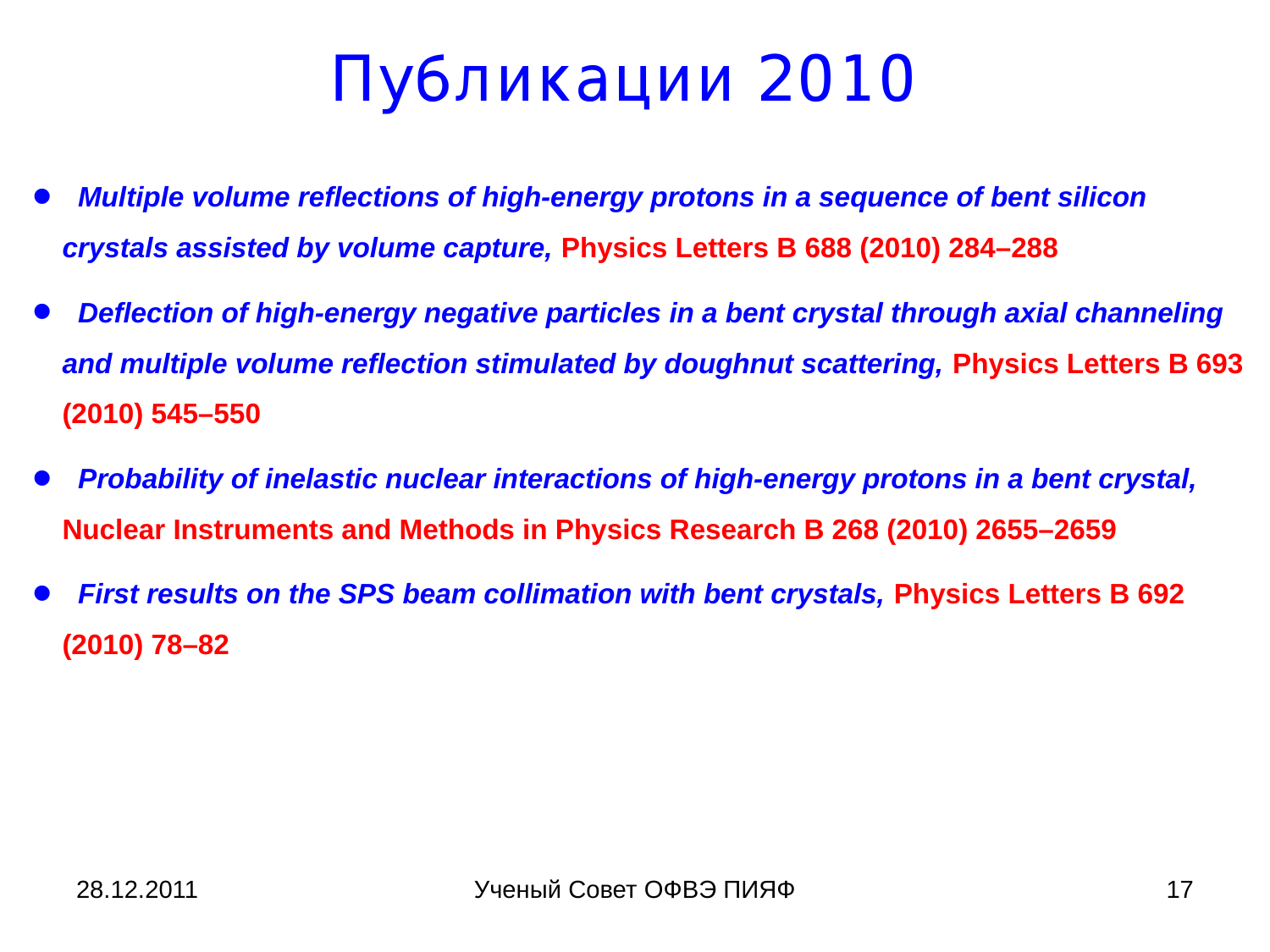

# Публикации 2010
  Multiple volume reflections of high-energy protons in a sequence of bent silicon crystals assisted by volume capture, Physics Letters B 688 (2010) 284–288
  Deflection of high-energy negative particles in a bent crystal through axial channeling and multiple volume reflection stimulated by doughnut scattering, Physics Letters B 693 (2010) 545–550
  Probability of inelastic nuclear interactions of high-energy protons in a bent crystal, Nuclear Instruments and Methods in Physics Research B 268 (2010) 2655–2659
  First results on the SPS beam collimation with bent crystals, Physics Letters B 692 (2010) 78–82
28.12.2011
Ученый Совет ОФВЭ ПИЯФ
17